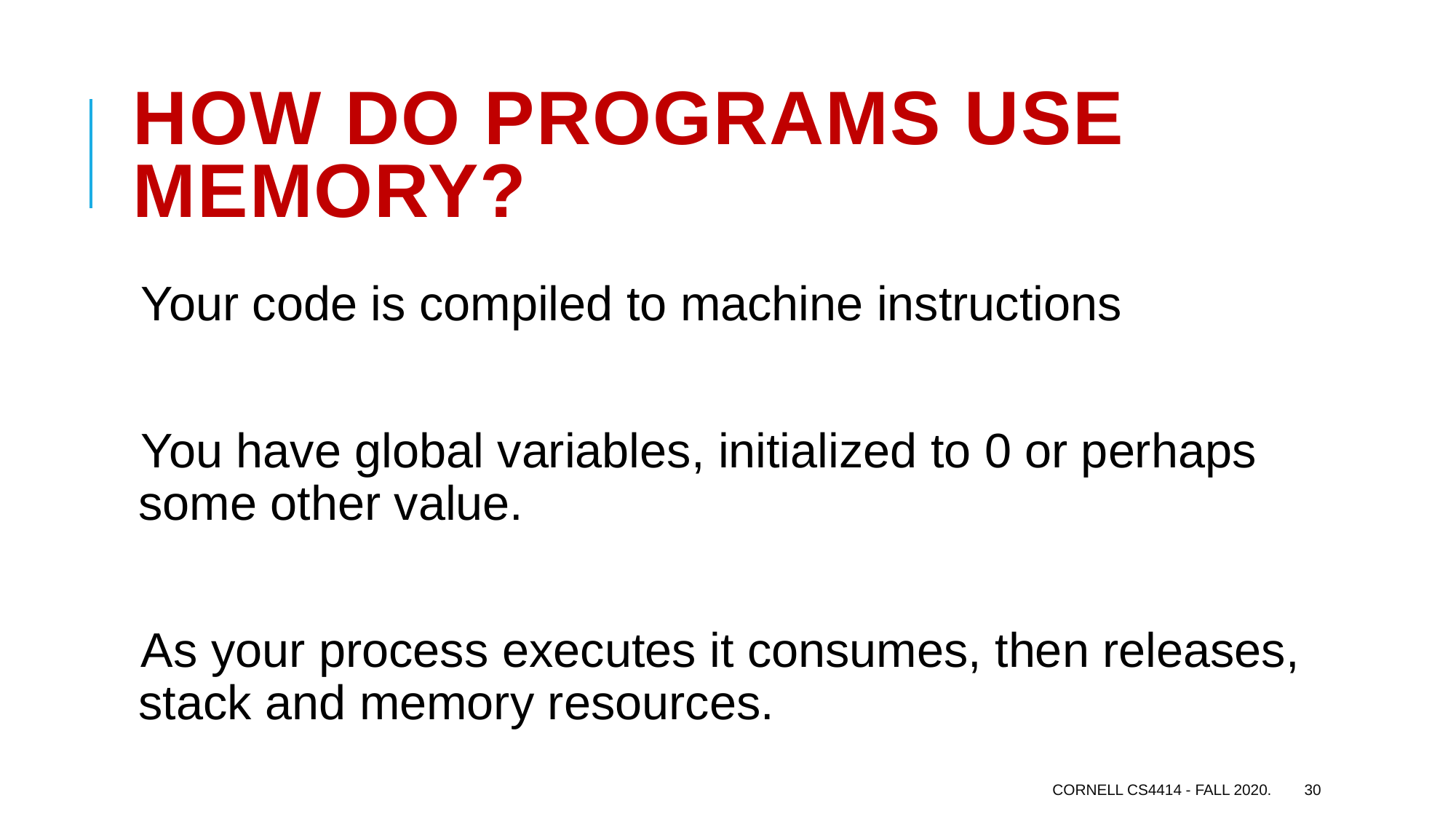

# How do programs use memory?
Your code is compiled to machine instructions

You have global variables, initialized to 0 or perhaps some other value.

As your process executes it consumes, then releases, stack and memory resources.
Cornell CS4414 - Fall 2020.
30